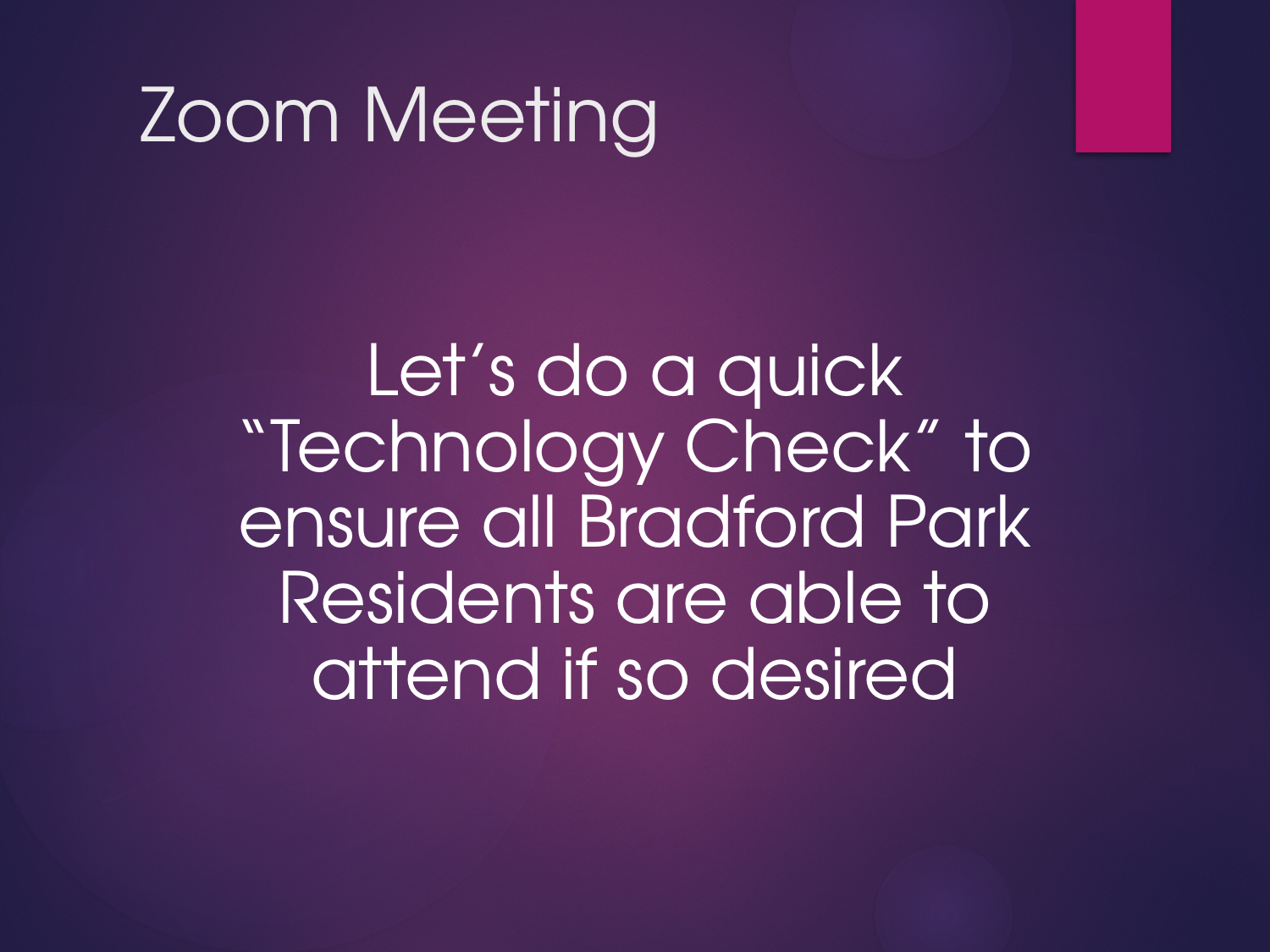

# Zoom Meeting
Let’s do a quick “Technology Check” to ensure all Bradford Park Residents are able to attend if so desired